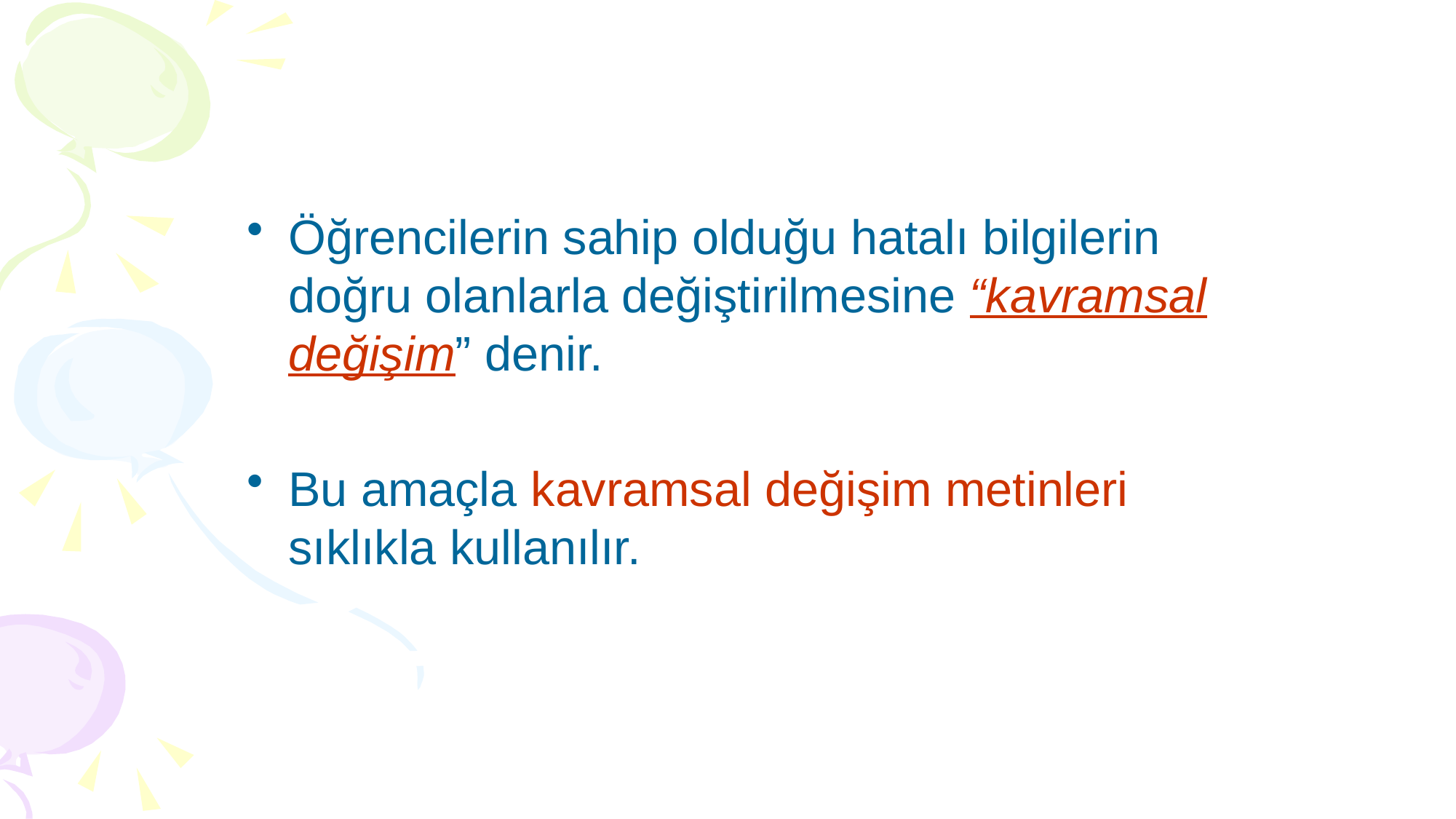

#
Öğrencilerin sahip olduğu hatalı bilgilerin doğru olanlarla değiştirilmesine “kavramsal değişim” denir.

Bu amaçla kavramsal değişim metinleri sıklıkla kullanılır.